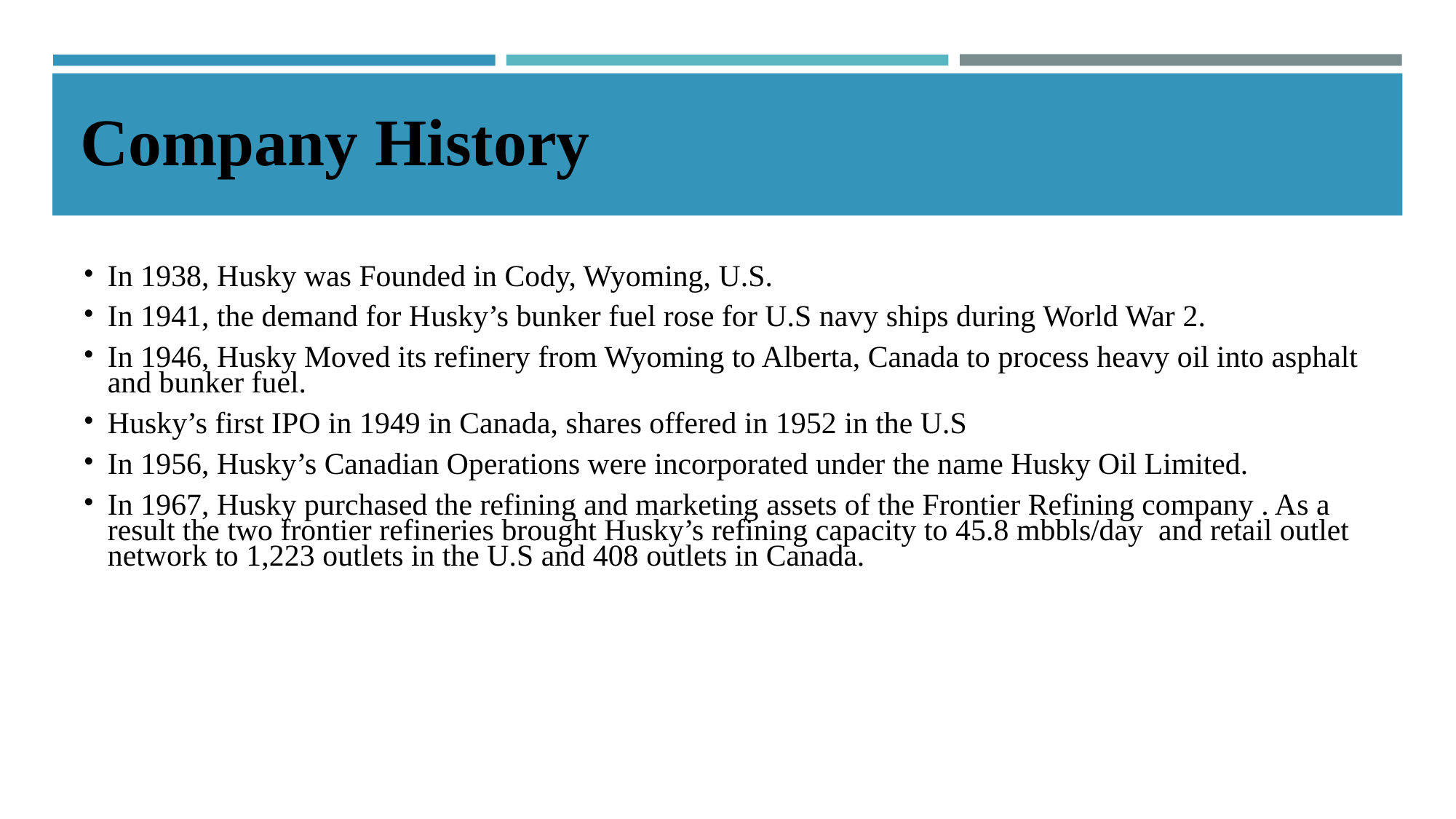

# Company History
In 1938, Husky was Founded in Cody, Wyoming, U.S.
In 1941, the demand for Husky’s bunker fuel rose for U.S navy ships during World War 2.
In 1946, Husky Moved its refinery from Wyoming to Alberta, Canada to process heavy oil into asphalt and bunker fuel.
Husky’s first IPO in 1949 in Canada, shares offered in 1952 in the U.S
In 1956, Husky’s Canadian Operations were incorporated under the name Husky Oil Limited.
In 1967, Husky purchased the refining and marketing assets of the Frontier Refining company . As a result the two frontier refineries brought Husky’s refining capacity to 45.8 mbbls/day  and retail outlet network to 1,223 outlets in the U.S and 408 outlets in Canada.